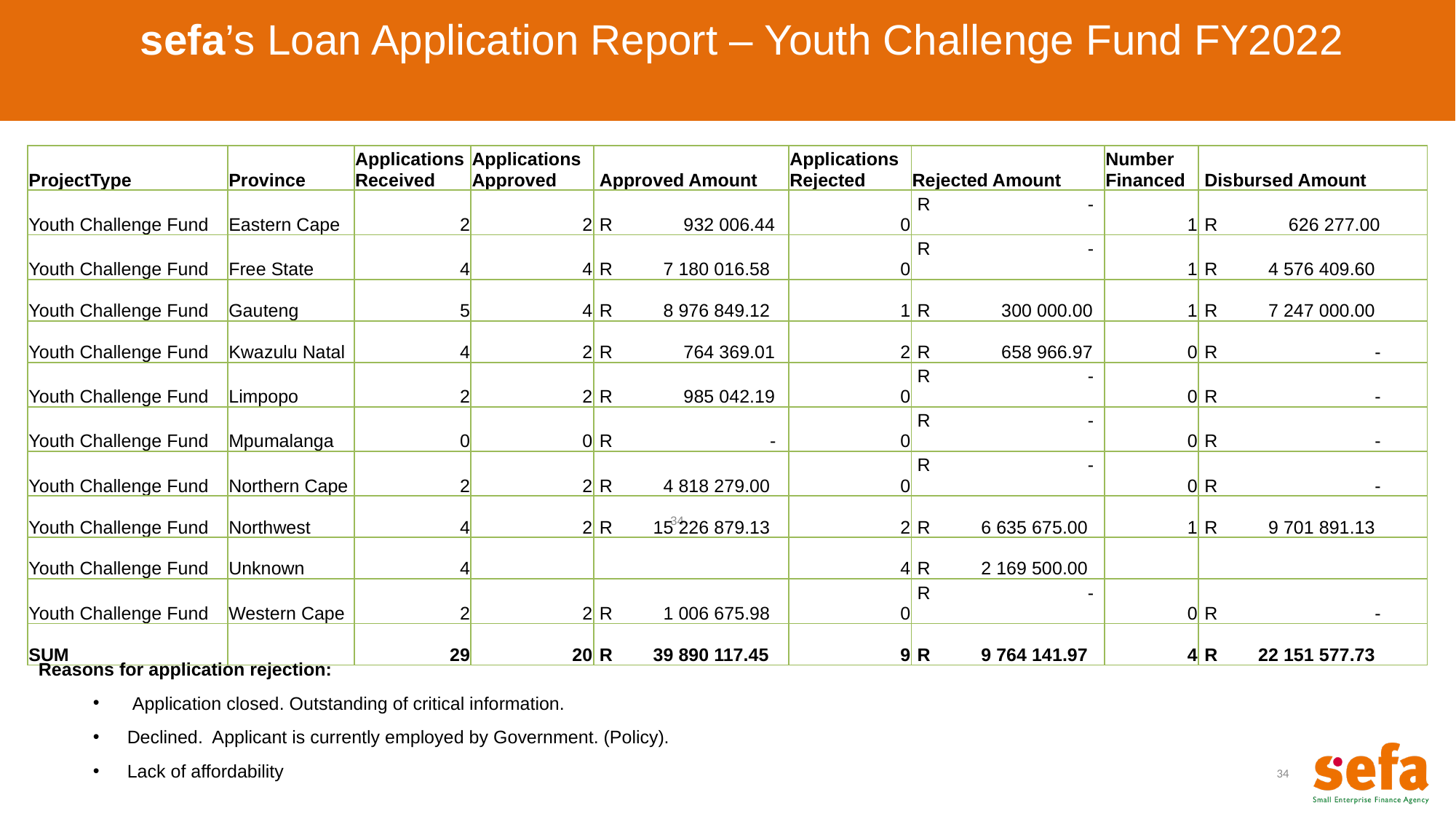

sefa’s Loan Application Report – Youth Challenge Fund FY2022
| ProjectType | Province | Applications Received | Applications Approved | Approved Amount | Applications Rejected | Rejected Amount | Number Financed | Disbursed Amount |
| --- | --- | --- | --- | --- | --- | --- | --- | --- |
| Youth Challenge Fund | Eastern Cape | 2 | 2 | R 932 006.44 | 0 | R - | 1 | R 626 277.00 |
| Youth Challenge Fund | Free State | 4 | 4 | R 7 180 016.58 | 0 | R - | 1 | R 4 576 409.60 |
| Youth Challenge Fund | Gauteng | 5 | 4 | R 8 976 849.12 | 1 | R 300 000.00 | 1 | R 7 247 000.00 |
| Youth Challenge Fund | Kwazulu Natal | 4 | 2 | R 764 369.01 | 2 | R 658 966.97 | 0 | R - |
| Youth Challenge Fund | Limpopo | 2 | 2 | R 985 042.19 | 0 | R - | 0 | R - |
| Youth Challenge Fund | Mpumalanga | 0 | 0 | R - | 0 | R - | 0 | R - |
| Youth Challenge Fund | Northern Cape | 2 | 2 | R 4 818 279.00 | 0 | R - | 0 | R - |
| Youth Challenge Fund | Northwest | 4 | 2 | R 15 226 879.13 | 2 | R 6 635 675.00 | 1 | R 9 701 891.13 |
| Youth Challenge Fund | Unknown | 4 |  |  | 4 | R 2 169 500.00 |  |  |
| Youth Challenge Fund | Western Cape | 2 | 2 | R 1 006 675.98 | 0 | R - | 0 | R - |
| SUM |  | 29 | 20 | R 39 890 117.45 | 9 | R 9 764 141.97 | 4 | R 22 151 577.73 |
34
Reasons for application rejection:
 Application closed. Outstanding of critical information.
Declined.  Applicant is currently employed by Government. (Policy).
Lack of affordability
34